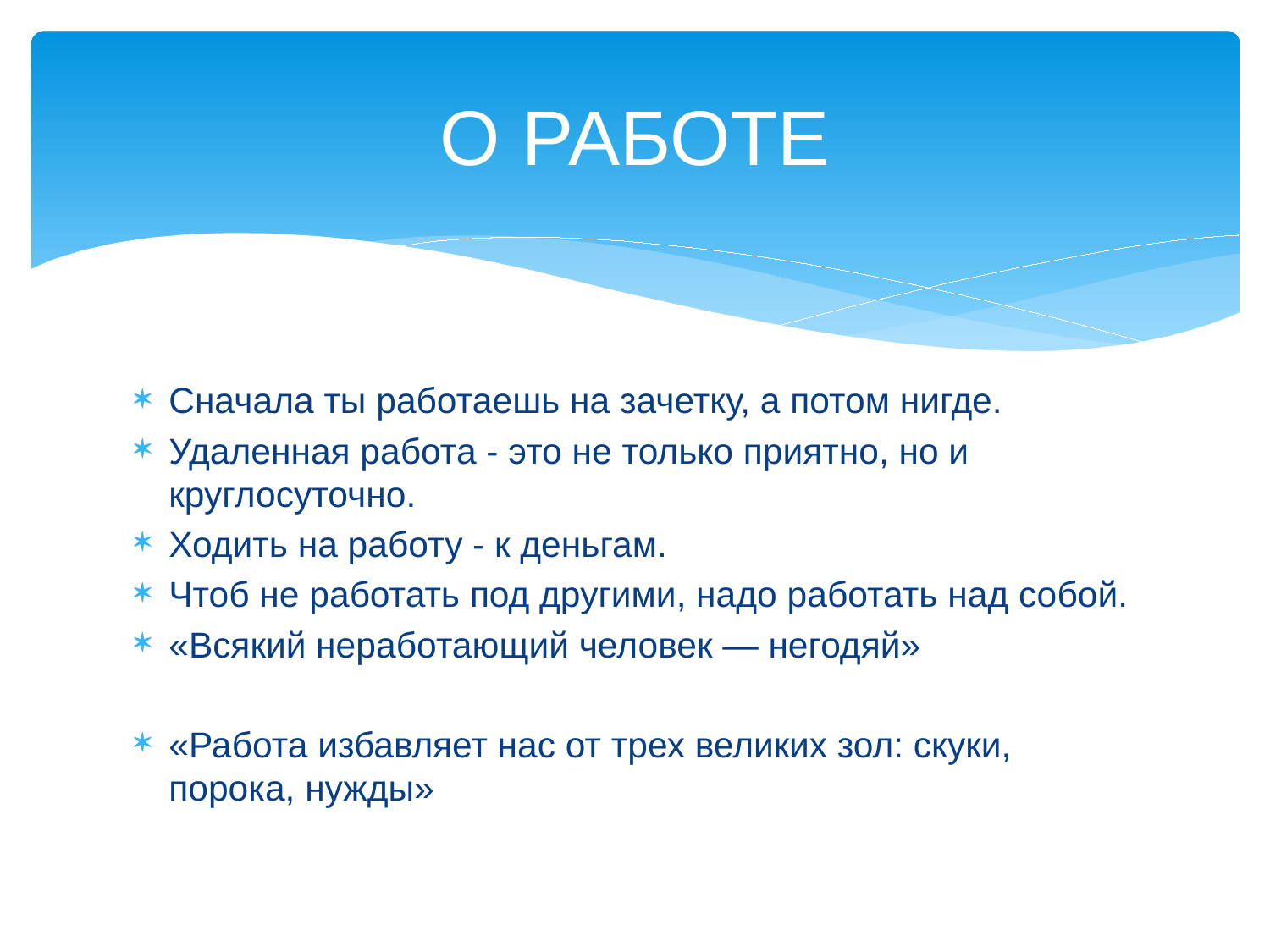

# О РАБОТЕ
Сначала ты работаешь на зачетку, а потом нигде.
Удаленная работа - это не только приятно, но и круглосуточно.
Ходить на работу - к деньгам.
Чтоб не работать под другими, надо работать над собой.
«Всякий неработающий человек — негодяй»

«Работа избавляет нас от трех великих зол: скуки, порока, нужды»